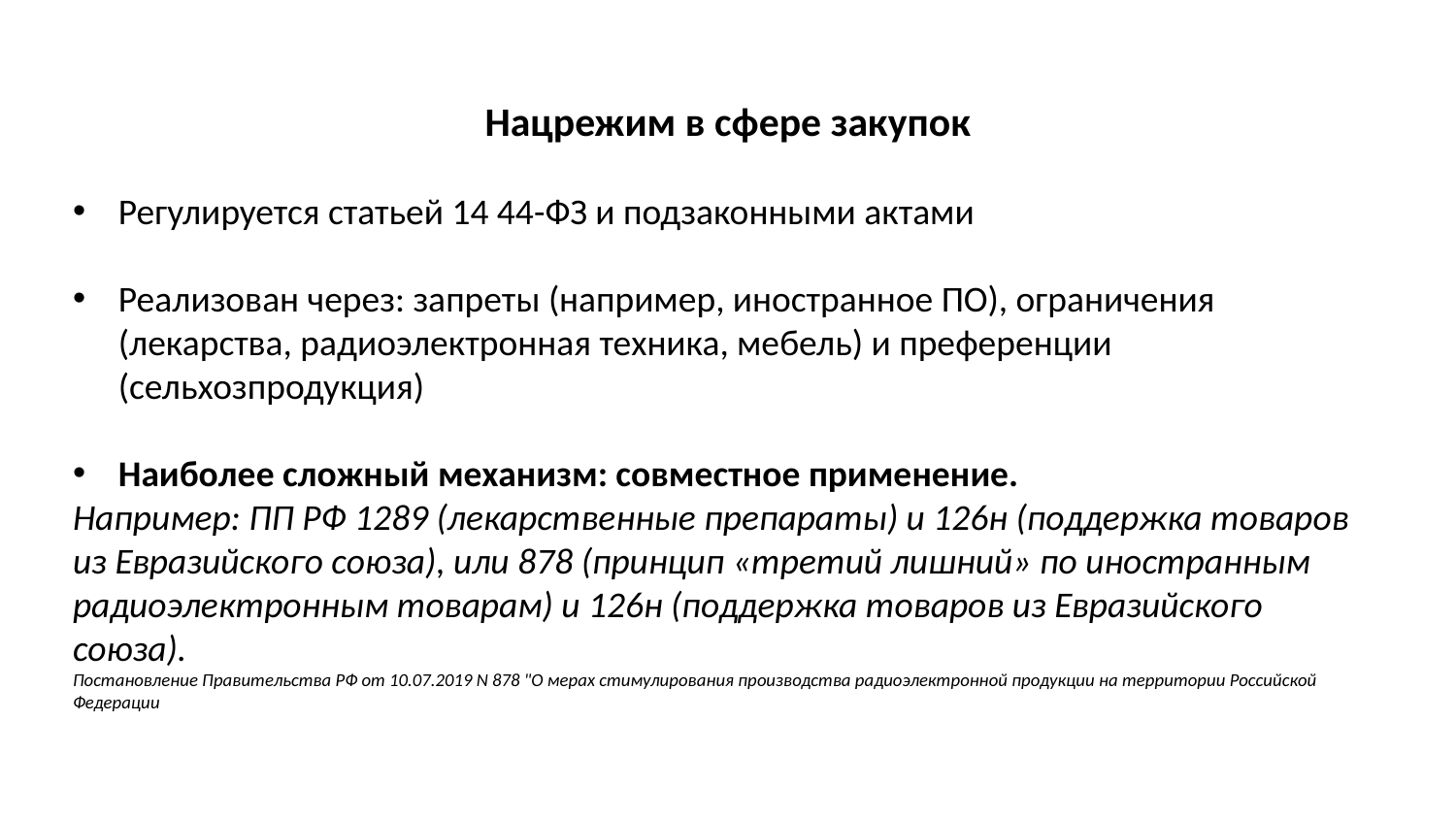

# Нацрежим в сфере закупок
Регулируется статьей 14 44-ФЗ и подзаконными актами

Реализован через: запреты (например, иностранное ПО), ограничения (лекарства, радиоэлектронная техника, мебель) и преференции (сельхозпродукция)

Наиболее сложный механизм: совместное применение.
Например: ПП РФ 1289 (лекарственные препараты) и 126н (поддержка товаров из Евразийского союза), или 878 (принцип «третий лишний» по иностранным радиоэлектронным товарам) и 126н (поддержка товаров из Евразийского союза).
Постановление Правительства РФ от 10.07.2019 N 878 "О мерах стимулирования производства радиоэлектронной продукции на территории Российской Федерации